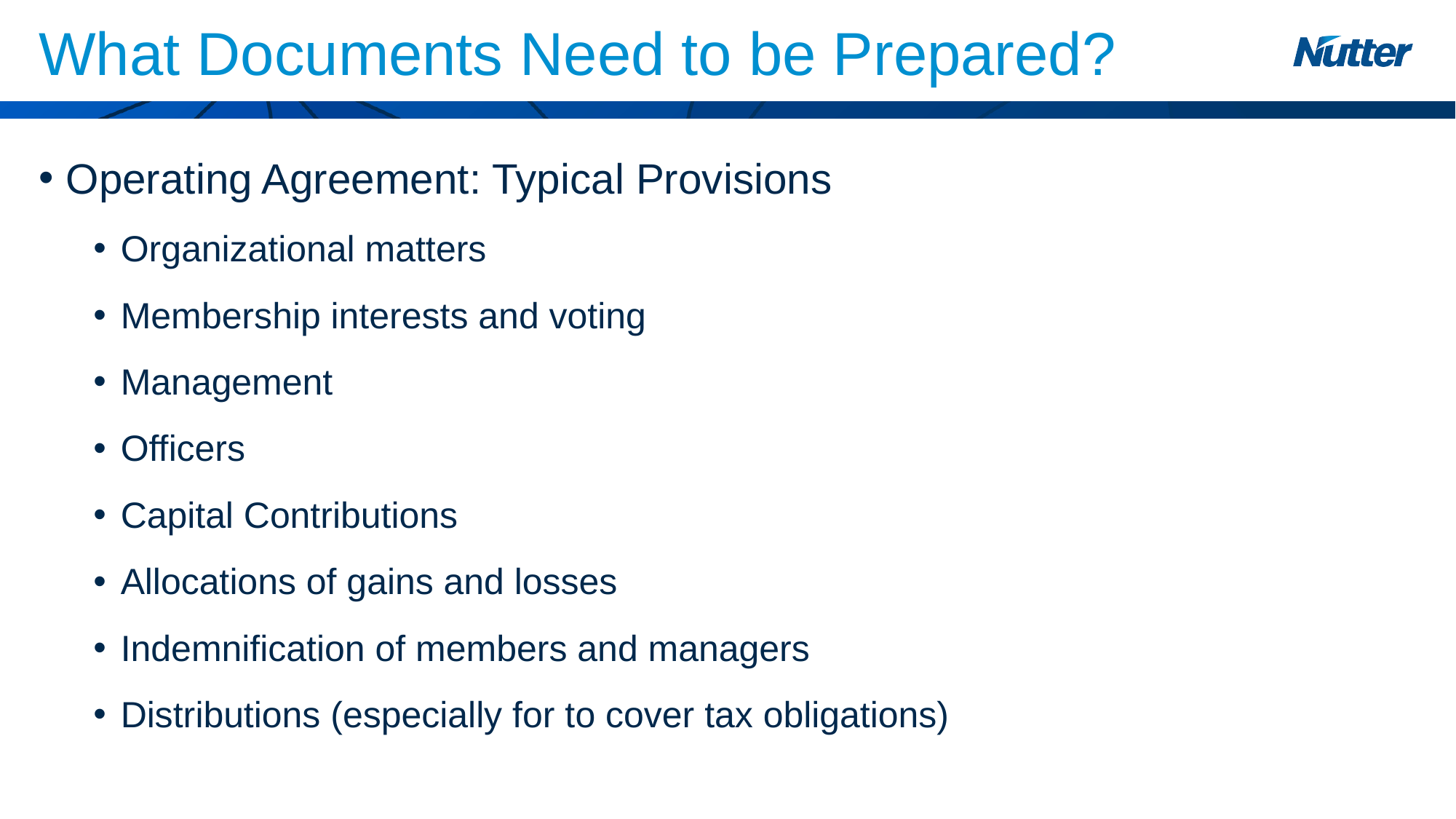

# What Documents Need to be Prepared?
Operating Agreement: Typical Provisions
Organizational matters
Membership interests and voting
Management
Officers
Capital Contributions
Allocations of gains and losses
Indemnification of members and managers
Distributions (especially for to cover tax obligations)